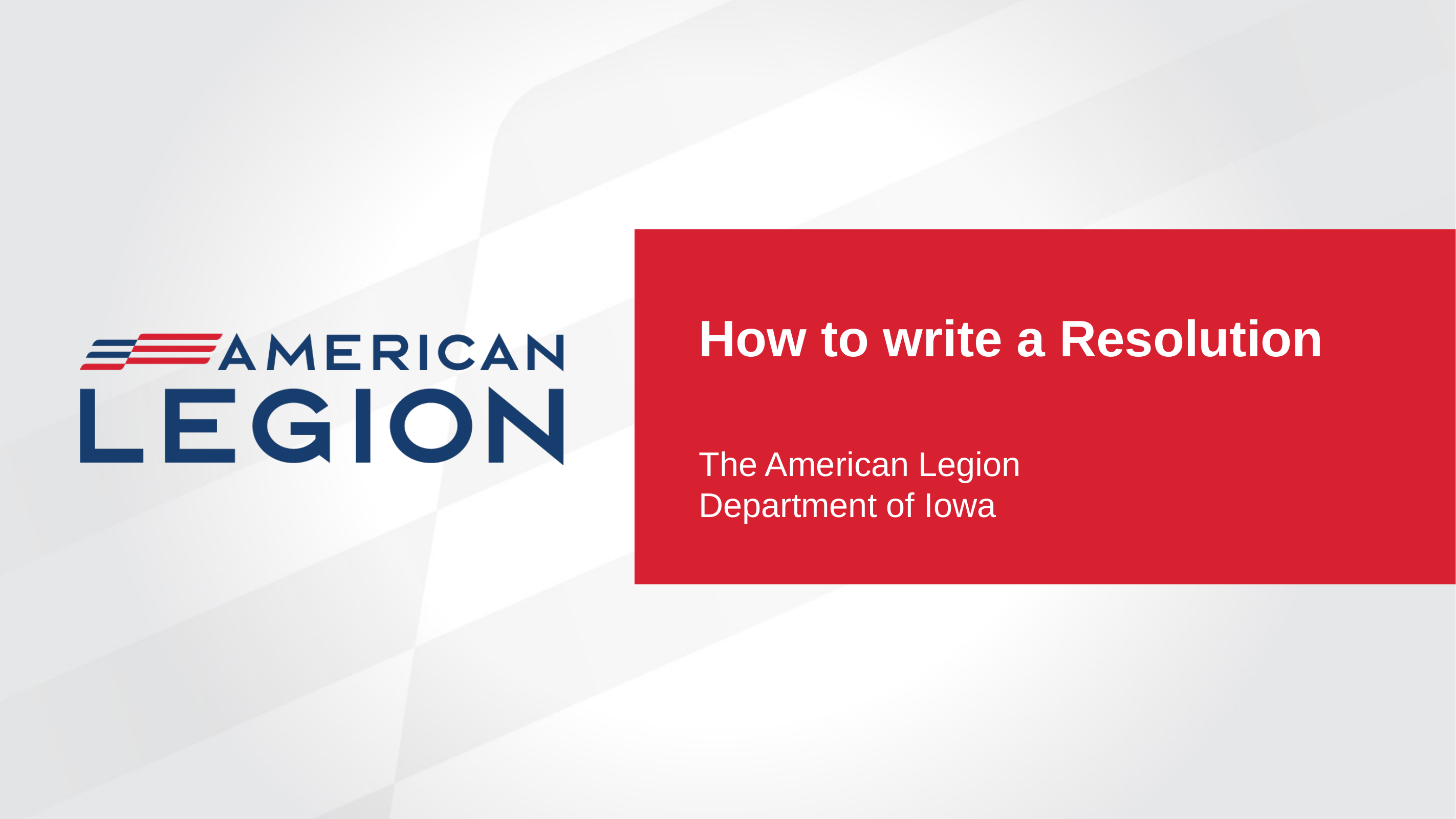

How to write a Resolution
The American Legion
Department of Iowa